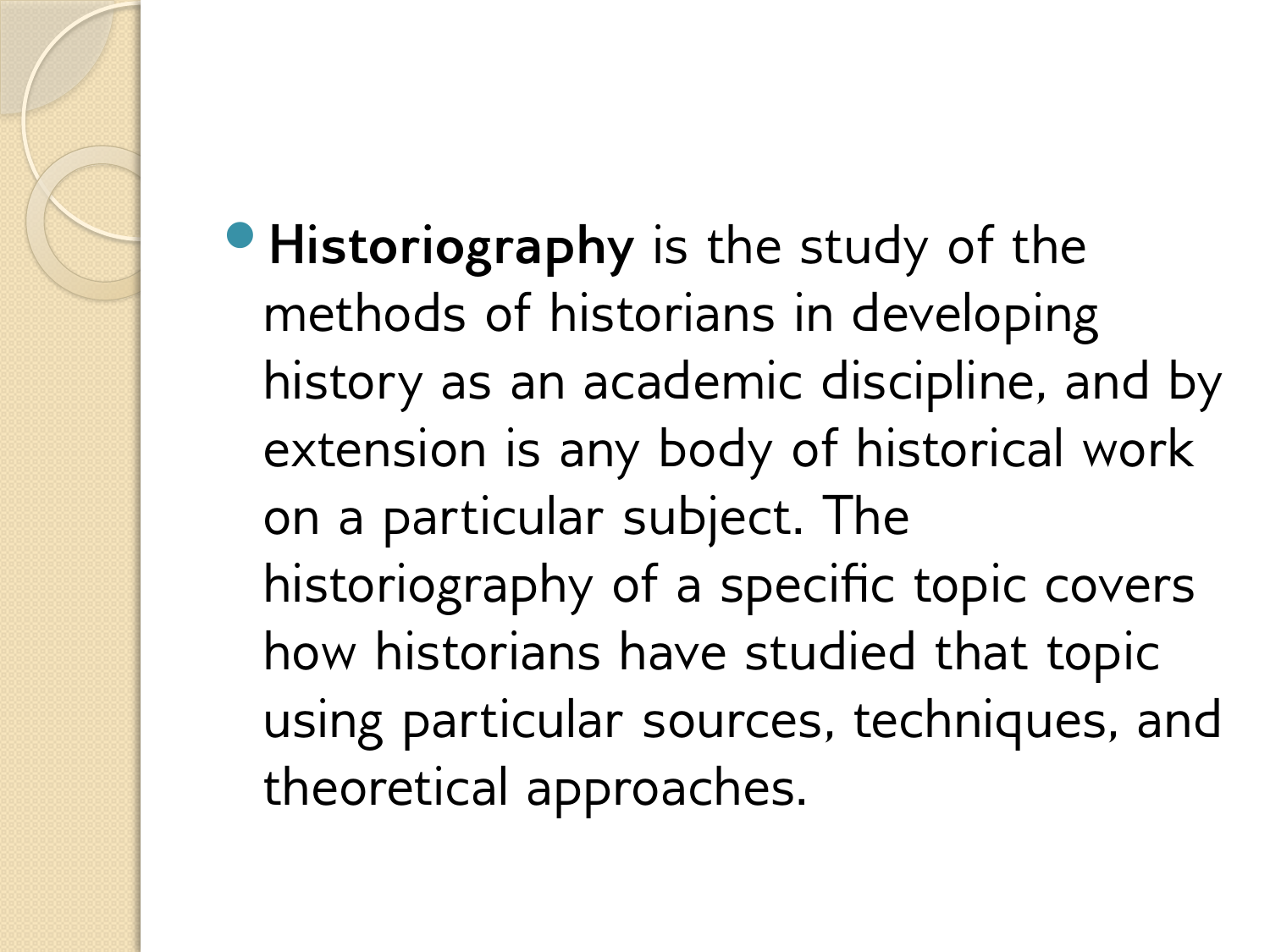

#
Historiography is the study of the methods of historians in developing history as an academic discipline, and by extension is any body of historical work on a particular subject. The historiography of a specific topic covers how historians have studied that topic using particular sources, techniques, and theoretical approaches.